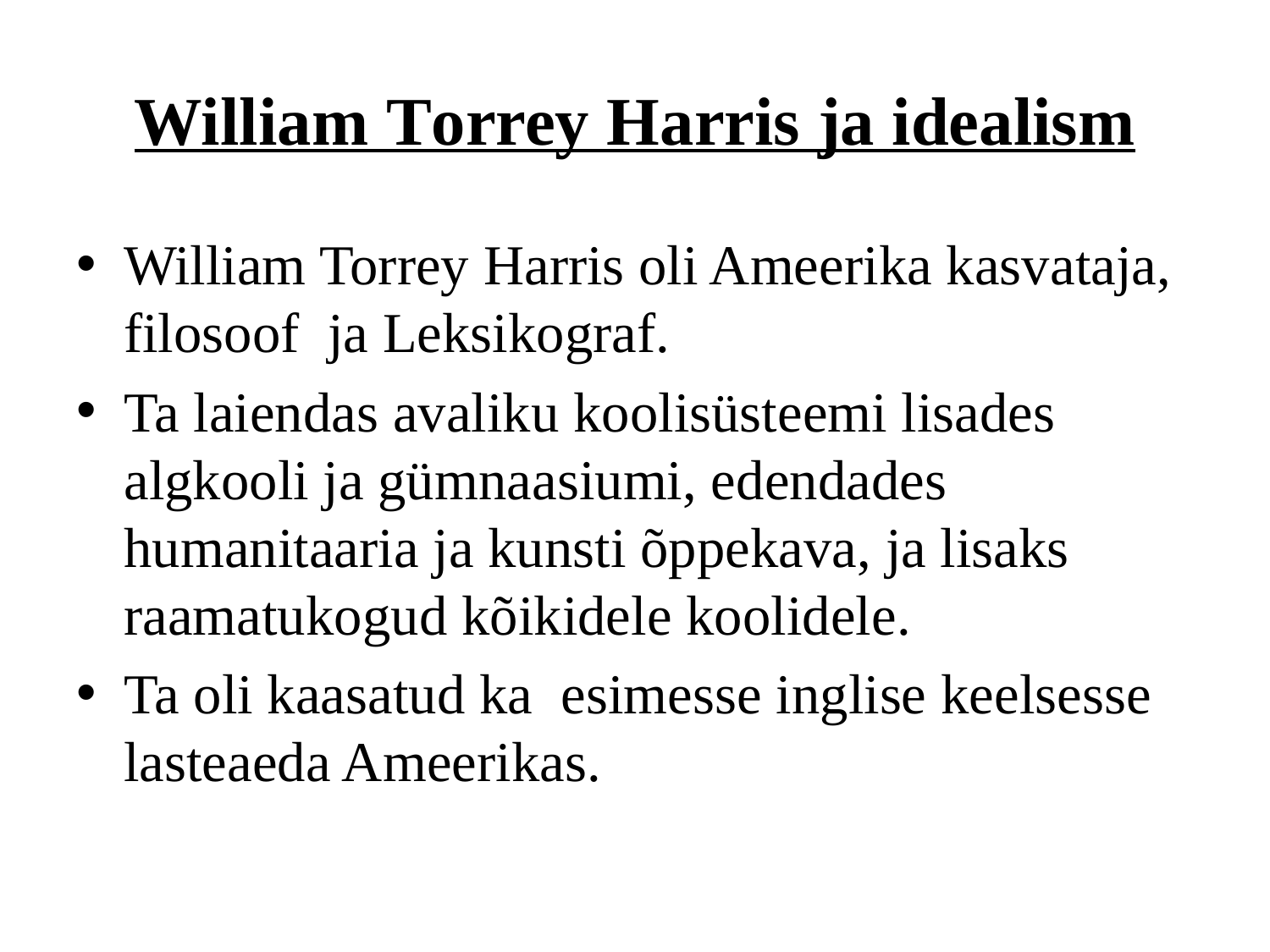

# William Torrey Harris ja idealism
William Torrey Harris oli Ameerika kasvataja, filosoof  ja Leksikograf.
Ta laiendas avaliku koolisüsteemi lisades algkooli ja gümnaasiumi, edendades humanitaaria ja kunsti õppekava, ja lisaks raamatukogud kõikidele koolidele.
Ta oli kaasatud ka  esimesse inglise keelsesse lasteaeda Ameerikas.